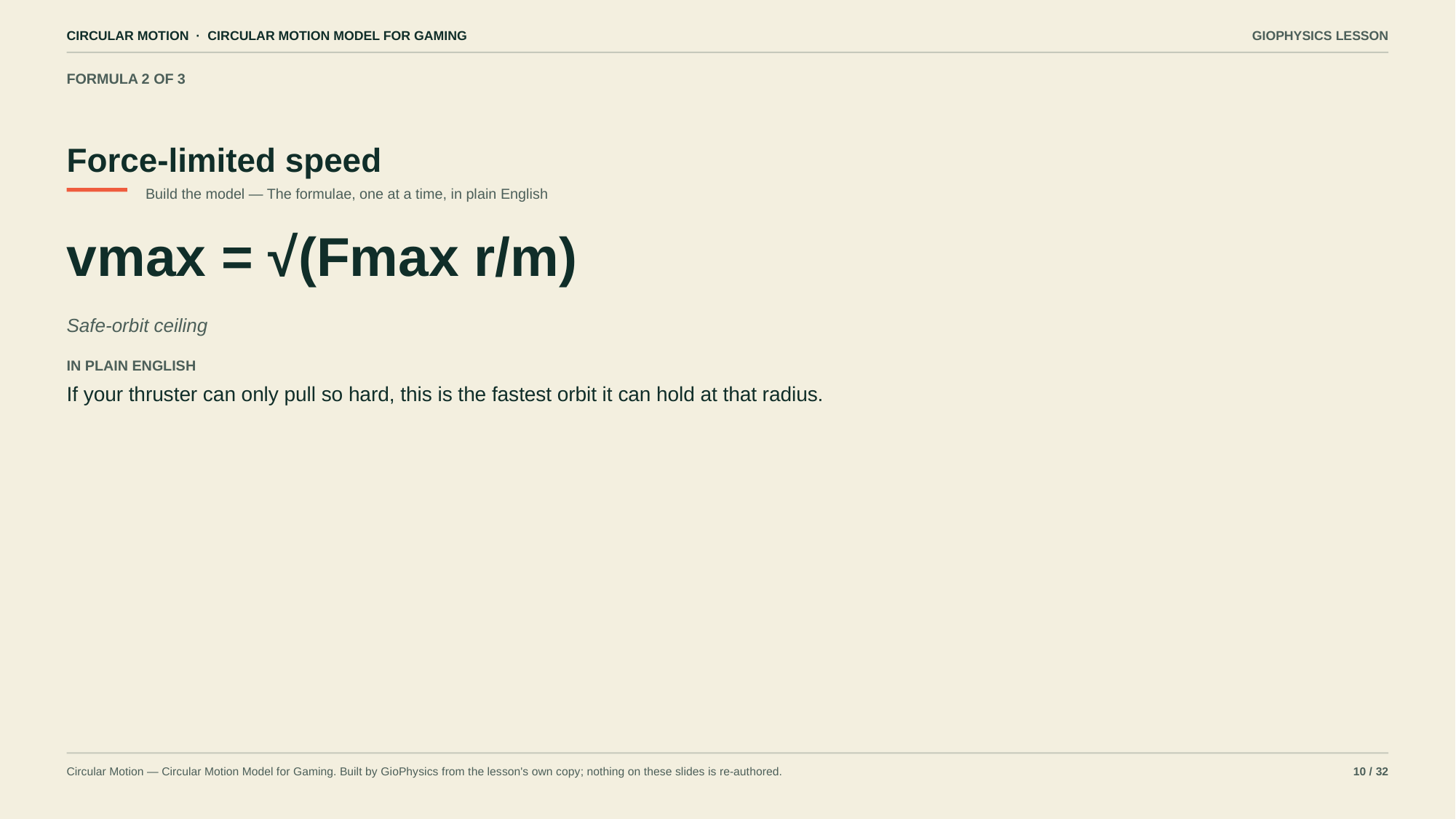

CIRCULAR MOTION  ·  CIRCULAR MOTION MODEL FOR GAMING
GIOPHYSICS LESSON

FORMULA 2 OF 3
Force-limited speed
Build the model — The formulae, one at a time, in plain English

vmax = √(Fmax r/m)
Safe-orbit ceiling
IN PLAIN ENGLISH
If your thruster can only pull so hard, this is the fastest orbit it can hold at that radius.

Circular Motion — Circular Motion Model for Gaming. Built by GioPhysics from the lesson's own copy; nothing on these slides is re-authored.
10 / 32